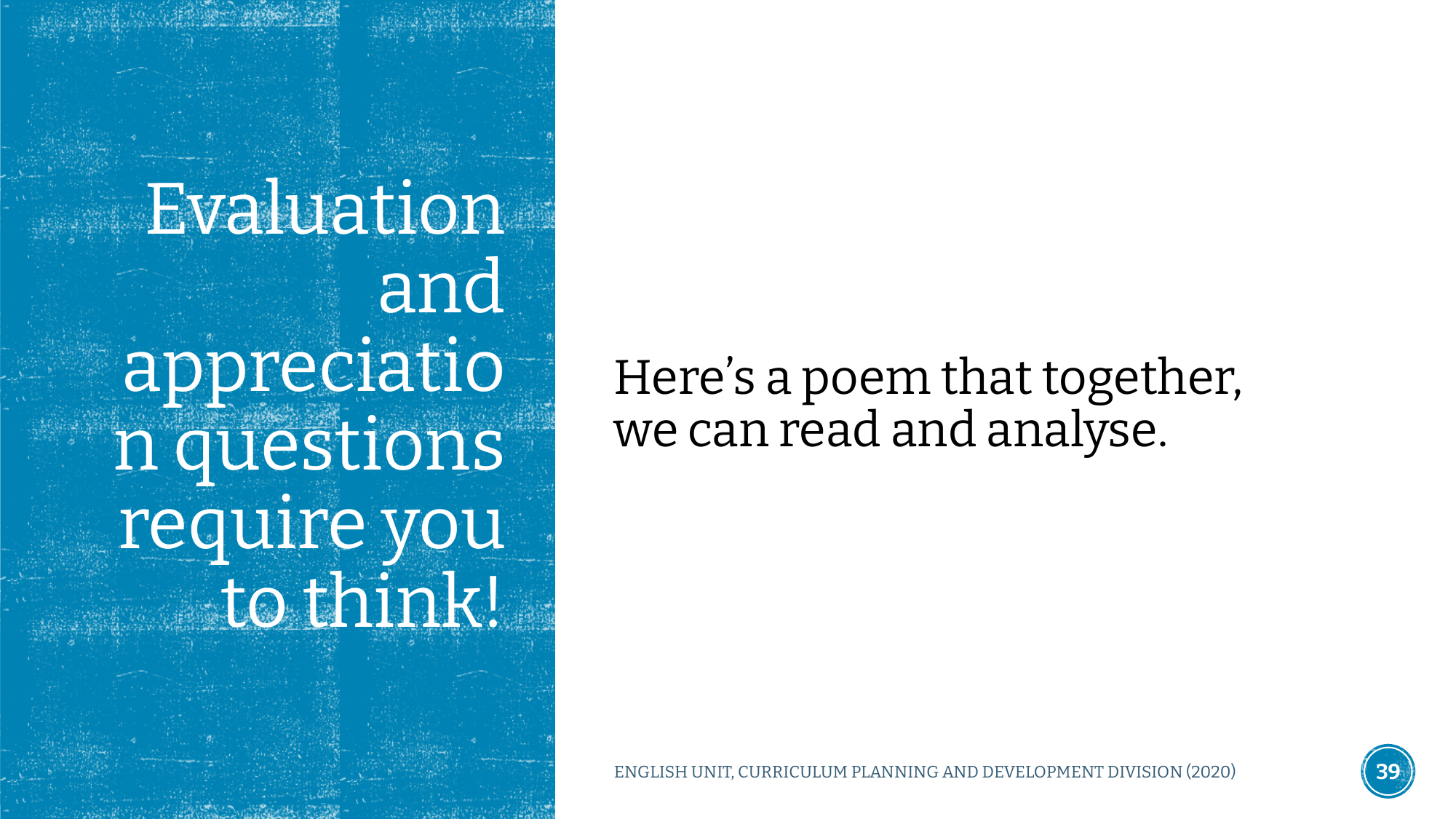

Here’s a poem that together, we can read and analyse.
# Evaluation and appreciation questions require you to think!

ENGLISH UNIT, CURRICULUM PLANNING AND DEVELOPMENT DIVISION (2020)
39